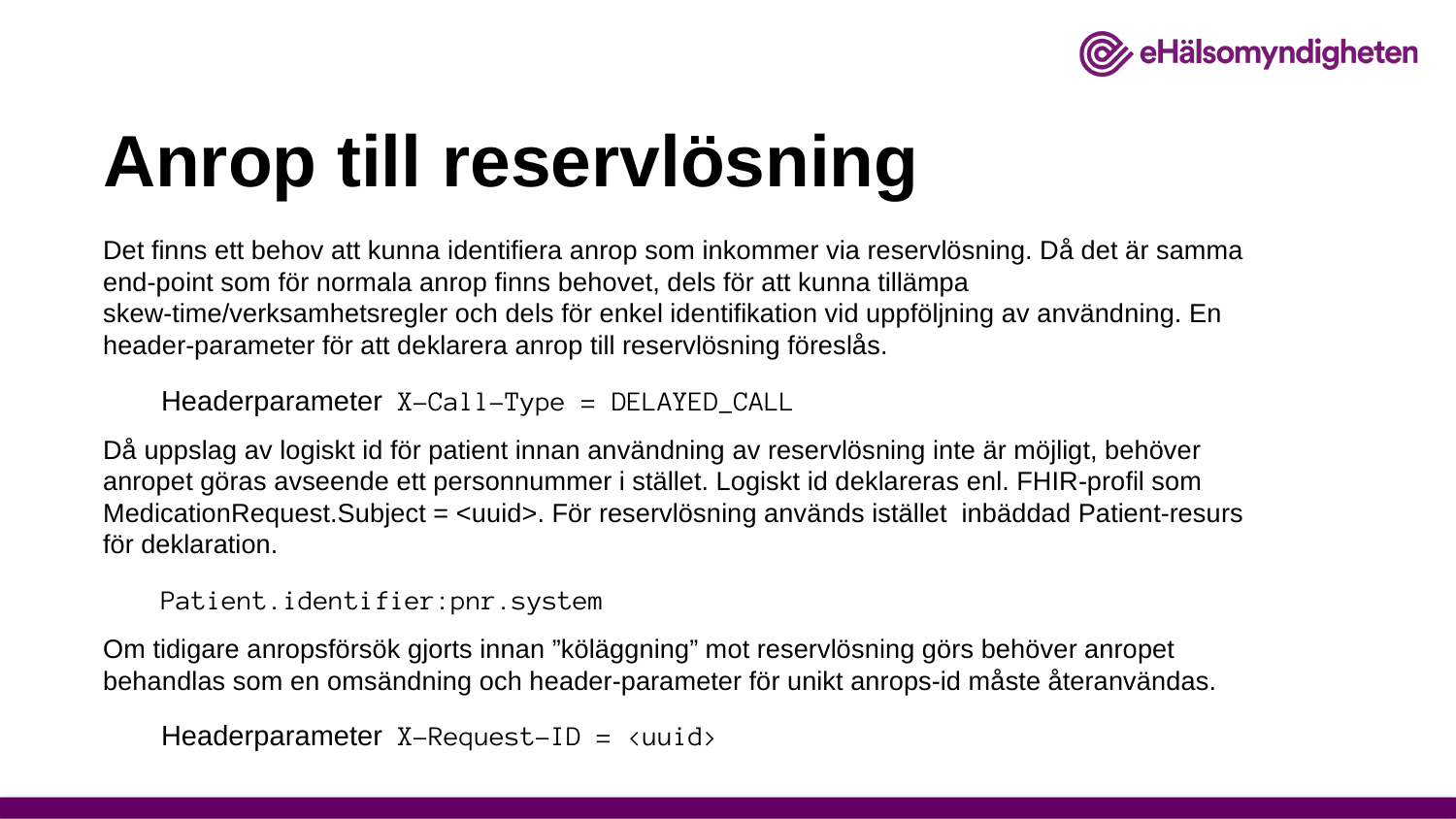

# Anrop till reservlösning
Det finns ett behov att kunna identifiera anrop som inkommer via reservlösning. Då det är samma end-point som för normala anrop finns behovet, dels för att kunna tillämpa skew-time/verksamhetsregler och dels för enkel identifikation vid uppföljning av användning. En header-parameter för att deklarera anrop till reservlösning föreslås.
   Headerparameter X-Call-Type = DELAYED_CALL
Då uppslag av logiskt id för patient innan användning av reservlösning inte är möjligt, behöver anropet göras avseende ett personnummer i stället. Logiskt id deklareras enl. FHIR-profil som MedicationRequest.Subject = <uuid>. För reservlösning används istället  inbäddad Patient-resurs för deklaration.
   Patient.identifier:pnr.system
Om tidigare anropsförsök gjorts innan ”köläggning” mot reservlösning görs behöver anropet behandlas som en omsändning och header-parameter för unikt anrops-id måste återanvändas.
   Headerparameter X-Request-ID = <uuid>